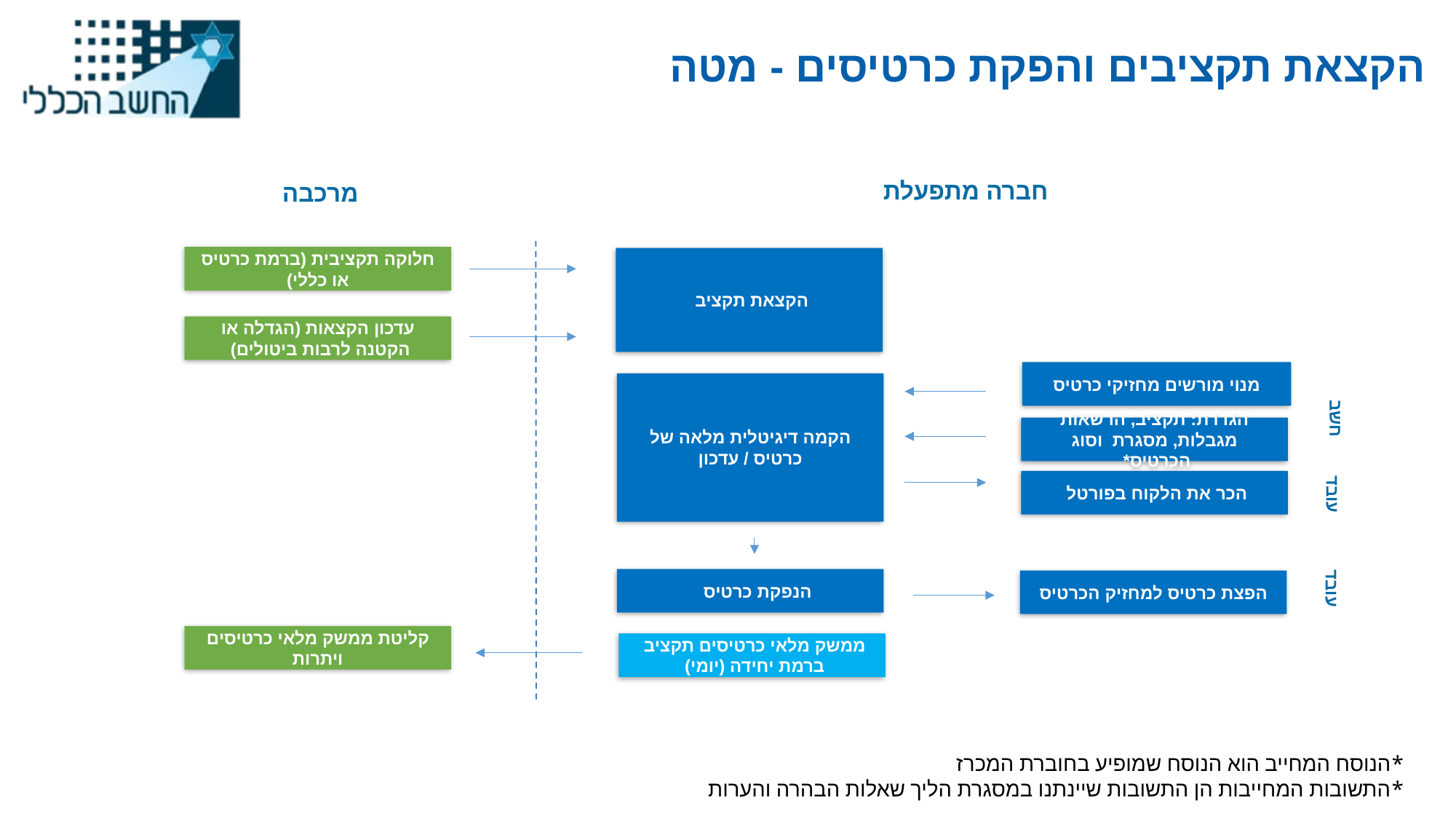

הקצאת תקציבים והפקת כרטיסים - מטה
חברה מתפעלת
מרכבה
הקצאת תקציב
הגדרת: תקציב, הרשאות מגבלות, מסגרת  וסוג הכרטיס*
קליטת ממשק מלאי כרטיסים ויתרות
ממשק מלאי כרטיסים תקציב  ברמת יחידה (יומי)
חלוקה תקציבית (ברמת כרטיס או כללי)
הנפקת כרטיס
הפצת כרטיס למחזיק הכרטיס
מנוי מורשים מחזיקי כרטיס
הקמה דיגיטלית מלאה של כרטיס / עדכון
חשב
הכר את הלקוח בפורטל
עובד
עדכון הקצאות (הגדלה או הקטנה לרבות ביטולים)
עובד

*הנוסח המחייב הוא הנוסח שמופיע בחוברת המכרז
*התשובות המחייבות הן התשובות שיינתנו במסגרת הליך שאלות הבהרה והערות